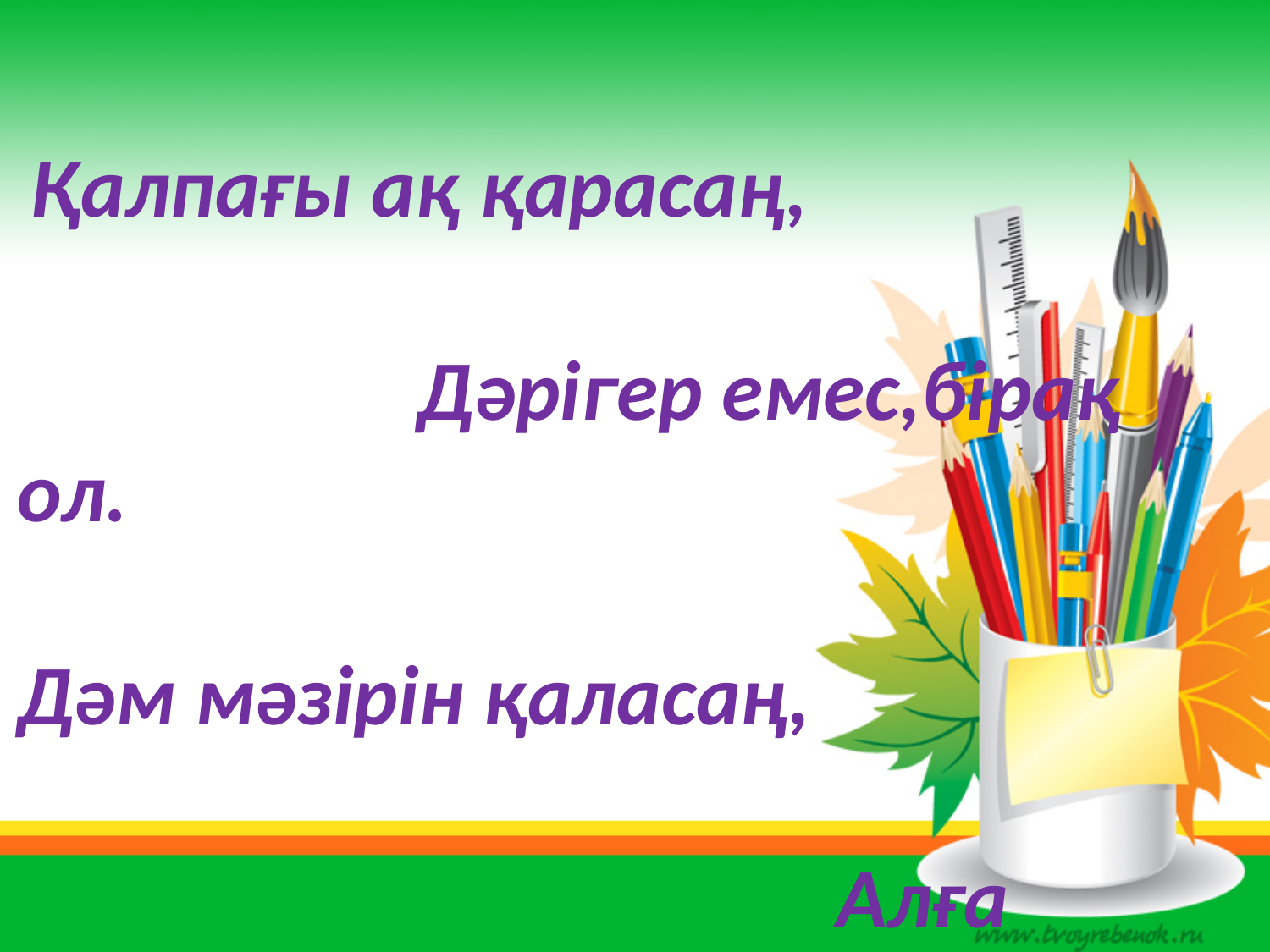

Қалпағы ақ қарасаң,                                                                                                             Дәрігер емес,бірақ ол.                                                                                                                            Дәм мәзірін қаласаң,                                                                                                                                   Алға ұсынып тұрады ол
(аспаз)